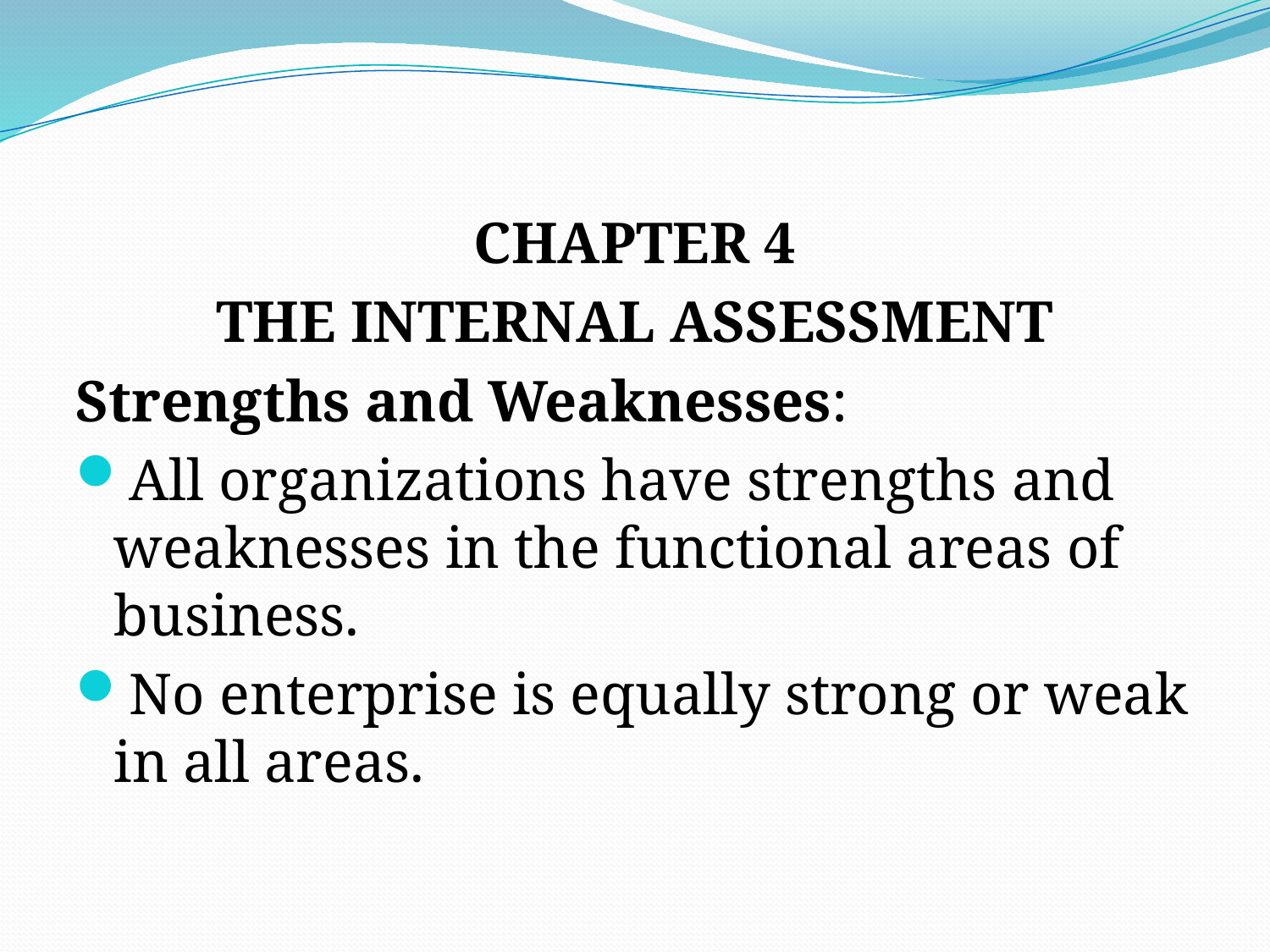

# .
CHAPTER 4
THE INTERNAL ASSESSMENT
Strengths and Weaknesses:
All organizations have strengths and weaknesses in the functional areas of business.
No enterprise is equally strong or weak in all areas.